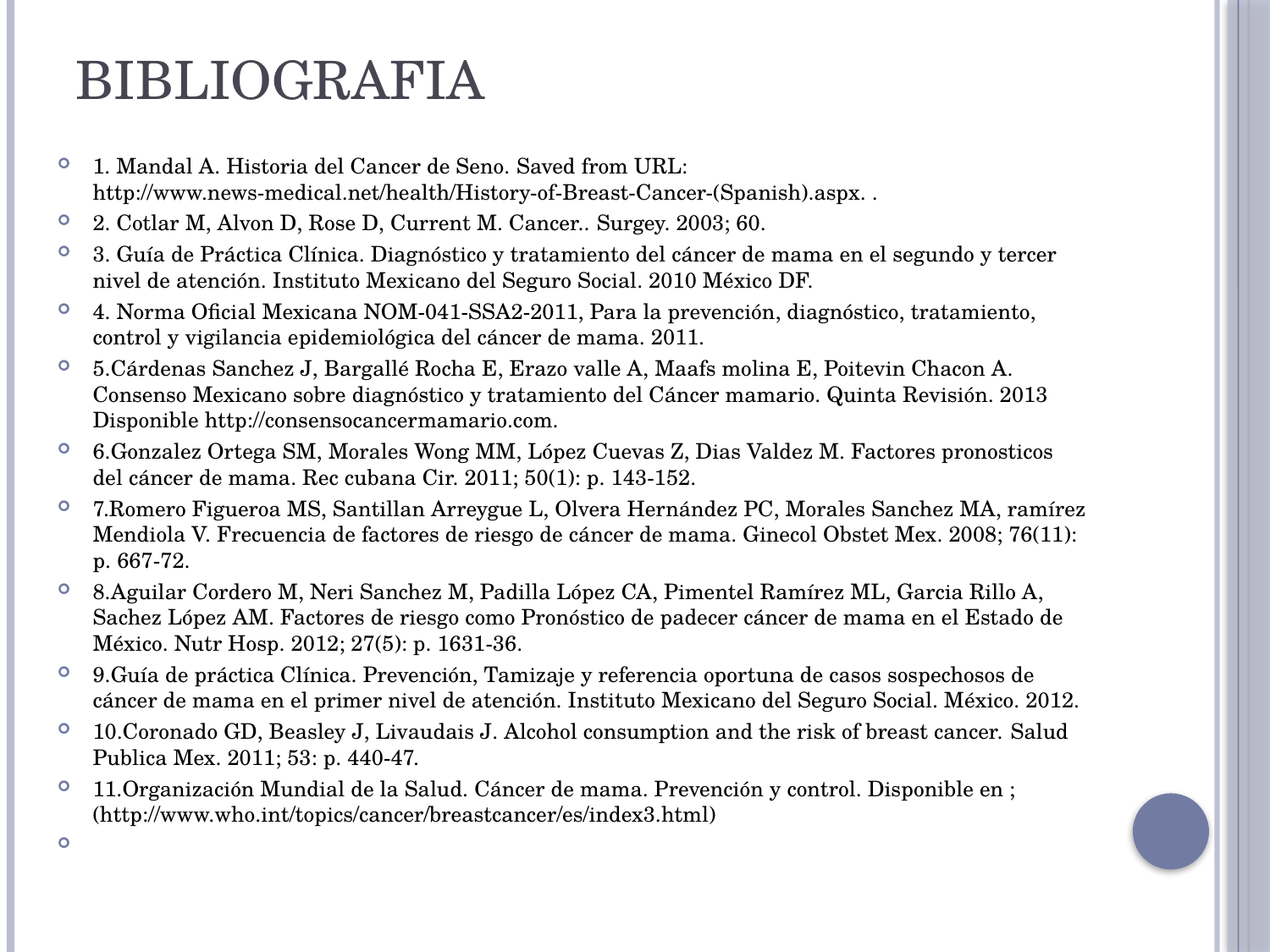

# BIBLIOGRAFIA
1. Mandal A. Historia del Cancer de Seno. Saved from URL: http://www.news-medical.net/health/History-of-Breast-Cancer-(Spanish).aspx. .
2. Cotlar M, Alvon D, Rose D, Current M. Cancer.. Surgey. 2003; 60.
3. Guía de Práctica Clínica. Diagnóstico y tratamiento del cáncer de mama en el segundo y tercer nivel de atención. Instituto Mexicano del Seguro Social. 2010 México DF.
4. Norma Oficial Mexicana NOM-041-SSA2-2011, Para la prevención, diagnóstico, tratamiento, control y vigilancia epidemiológica del cáncer de mama. 2011.
5.Cárdenas Sanchez J, Bargallé Rocha E, Erazo valle A, Maafs molina E, Poitevin Chacon A. Consenso Mexicano sobre diagnóstico y tratamiento del Cáncer mamario. Quinta Revisión. 2013 Disponible http://consensocancermamario.com.
6.Gonzalez Ortega SM, Morales Wong MM, López Cuevas Z, Dias Valdez M. Factores pronosticos del cáncer de mama. Rec cubana Cir. 2011; 50(1): p. 143-152.
7.Romero Figueroa MS, Santillan Arreygue L, Olvera Hernández PC, Morales Sanchez MA, ramírez Mendiola V. Frecuencia de factores de riesgo de cáncer de mama. Ginecol Obstet Mex. 2008; 76(11): p. 667-72.
8.Aguilar Cordero M, Neri Sanchez M, Padilla López CA, Pimentel Ramírez ML, Garcia Rillo A, Sachez López AM. Factores de riesgo como Pronóstico de padecer cáncer de mama en el Estado de México. Nutr Hosp. 2012; 27(5): p. 1631-36.
9.Guía de práctica Clínica. Prevención, Tamizaje y referencia oportuna de casos sospechosos de cáncer de mama en el primer nivel de atención. Instituto Mexicano del Seguro Social. México. 2012.
10.Coronado GD, Beasley J, Livaudais J. Alcohol consumption and the risk of breast cancer. Salud Publica Mex. 2011; 53: p. 440-47.
11.Organización Mundial de la Salud. Cáncer de mama. Prevención y control. Disponible en ;(http://www.who.int/topics/cancer/breastcancer/es/index3.html)